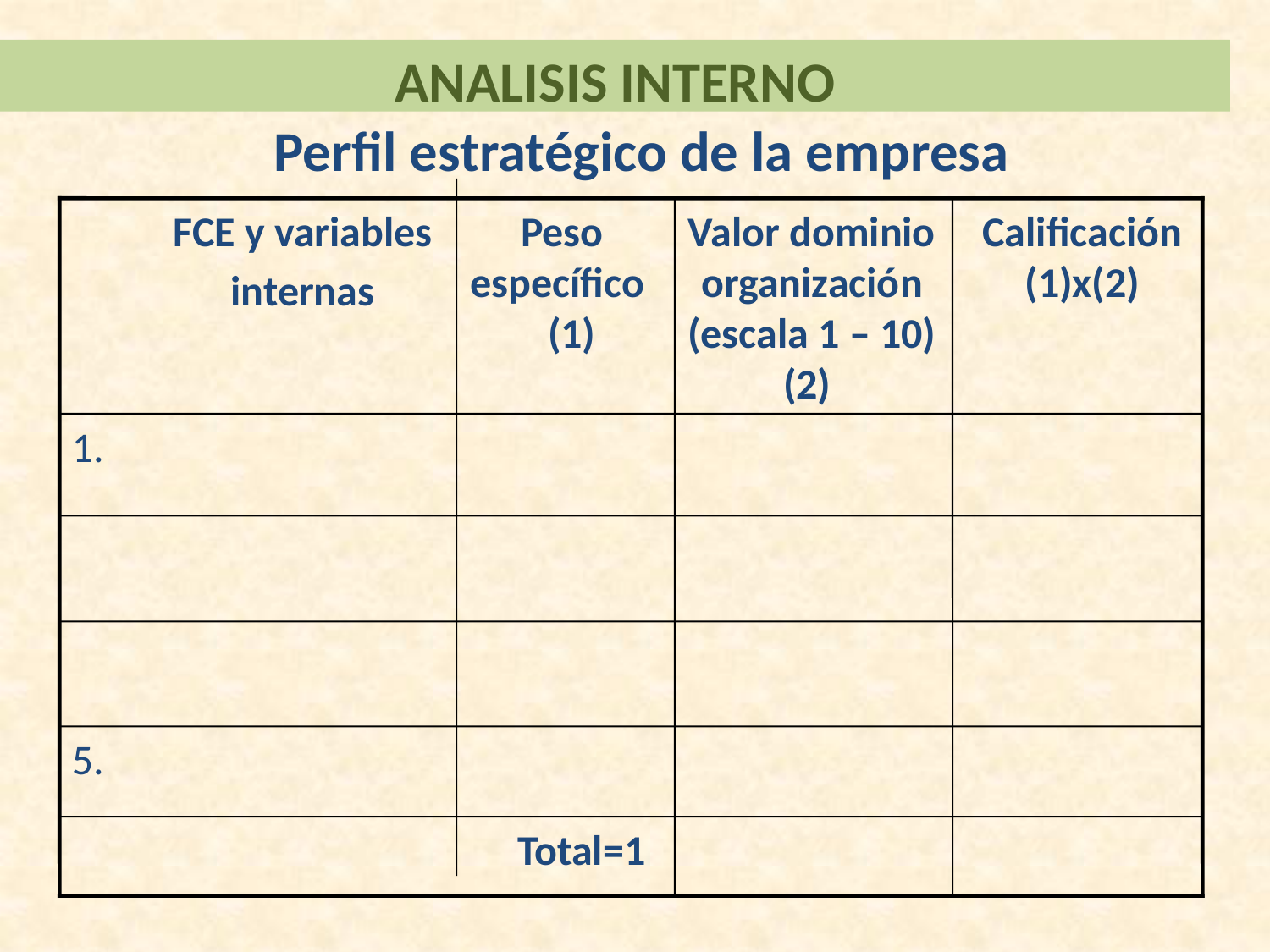

ANALISIS INTERNO
Perfil estratégico de la empresa

FCE y variables
internas

Peso específico    (1)
Valor dominio organización (escala 1 – 10) (2)

Calificación (1)x(2)

1.

5.

Total=1